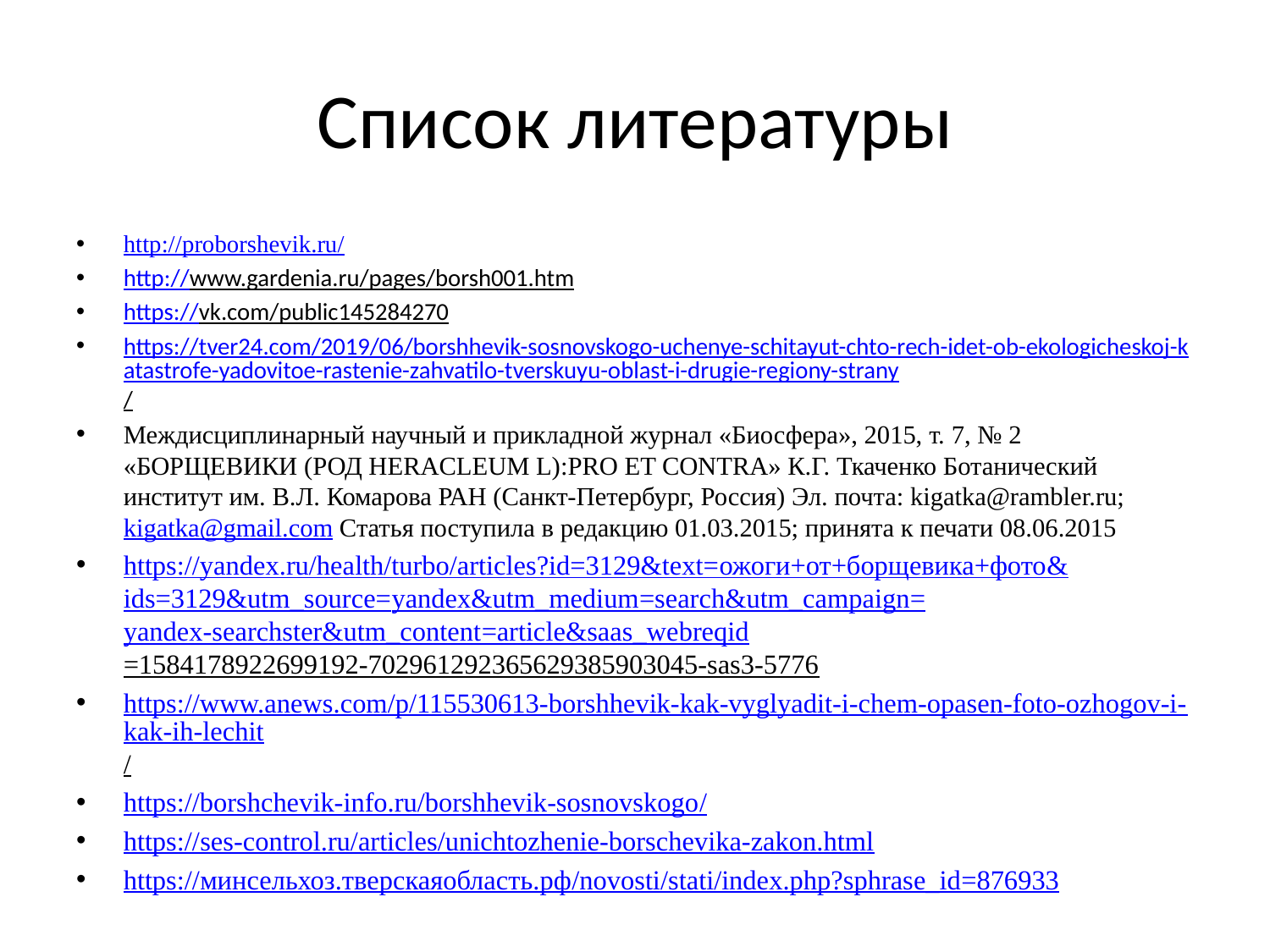

# Список литературы
http://proborshevik.ru/
http://www.gardenia.ru/pages/borsh001.htm
https://vk.com/public145284270
https://tver24.com/2019/06/borshhevik-sosnovskogo-uchenye-schitayut-chto-rech-idet-ob-ekologicheskoj-katastrofe-yadovitoe-rastenie-zahvatilo-tverskuyu-oblast-i-drugie-regiony-strany/
Междисциплинарный научный и прикладной журнал «Биосфера», 2015, т. 7, № 2 «БОРЩЕВИКИ (РОД HERACLEUM L):PRO ET CONTRA» К.Г. Ткаченко Ботанический институт им. В.Л. Комарова РАН (Санкт-Петербург, Россия) Эл. почта: kigatka@rambler.ru; kigatka@gmail.com Статья поступила в редакцию 01.03.2015; принята к печати 08.06.2015
https://yandex.ru/health/turbo/articles?id=3129&text=ожоги+от+борщевика+фото&ids=3129&utm_source=yandex&utm_medium=search&utm_campaign=yandex-searchster&utm_content=article&saas_webreqid=1584178922699192-702961292365629385903045-sas3-5776
https://www.anews.com/p/115530613-borshhevik-kak-vyglyadit-i-chem-opasen-foto-ozhogov-i-kak-ih-lechit/
https://borshchevik-info.ru/borshhevik-sosnovskogo/
https://ses-control.ru/articles/unichtozhenie-borschevika-zakon.html
https://минсельхоз.тверскаяобласть.рф/novosti/stati/index.php?sphrase_id=876933